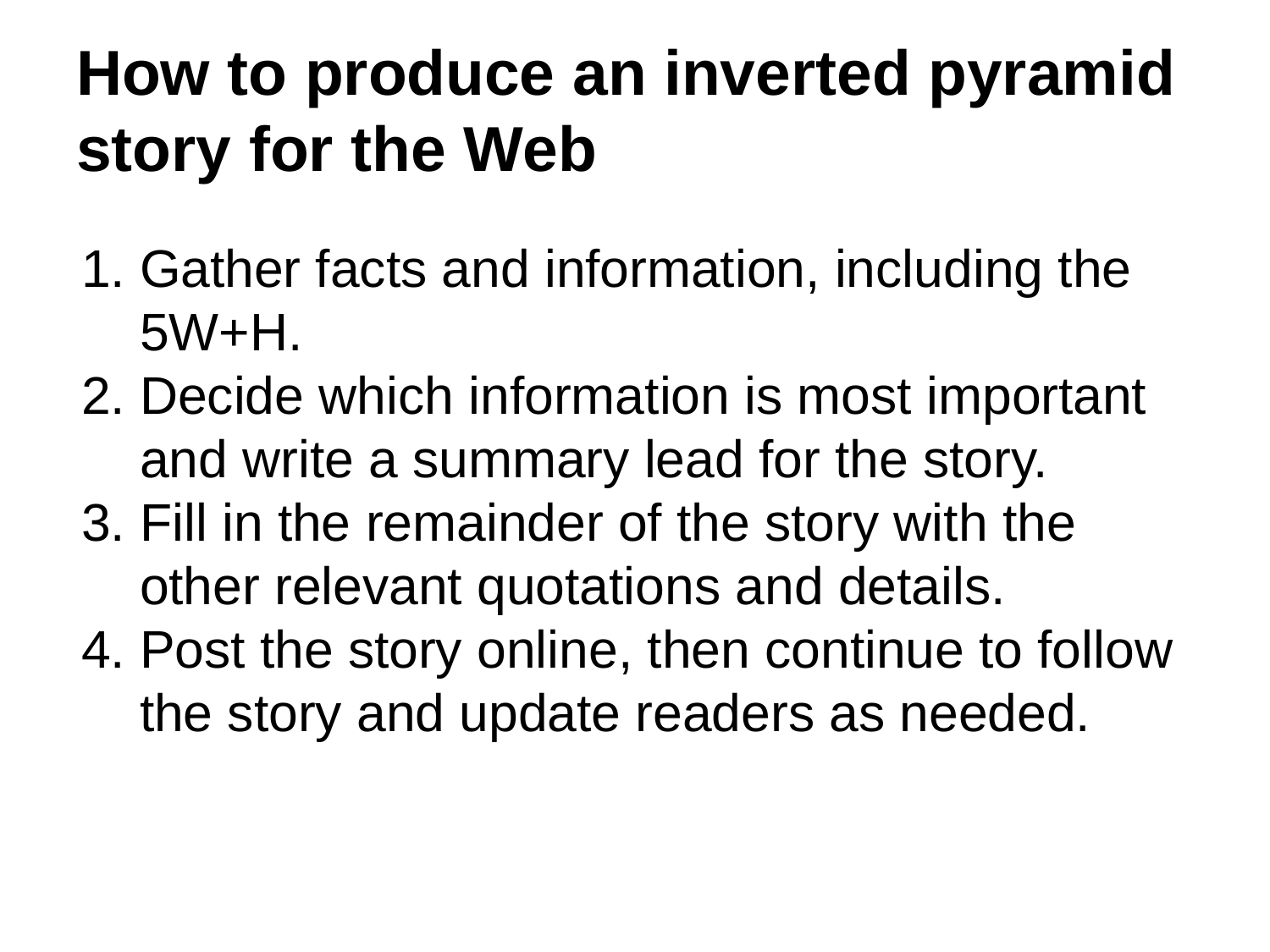

# How to produce an inverted pyramid story for the Web
Gather facts and information, including the 5W+H.
Decide which information is most important and write a summary lead for the story.
Fill in the remainder of the story with the other relevant quotations and details.
Post the story online, then continue to follow the story and update readers as needed.